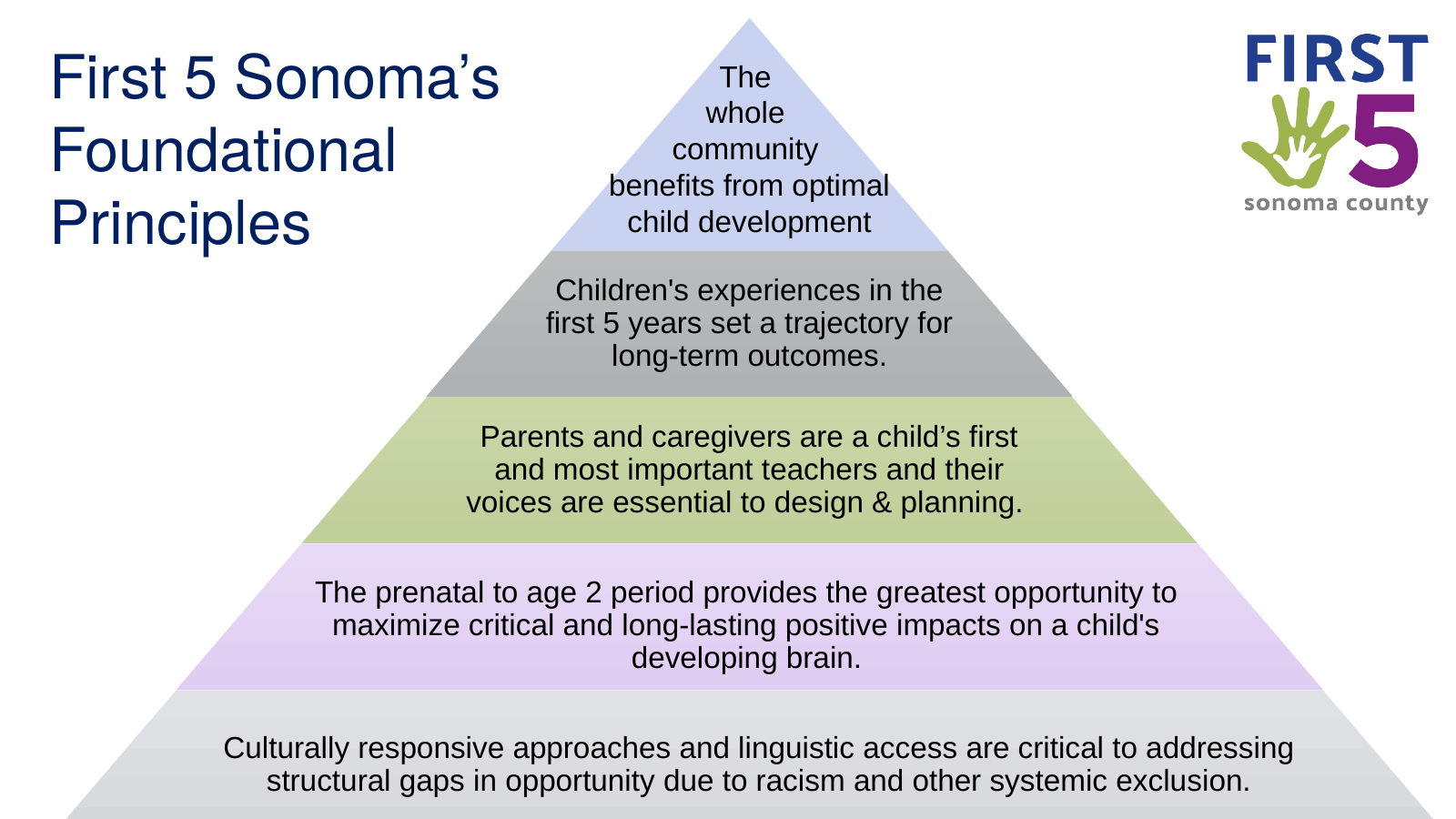

Children's experiences in the first 5 years set a trajectory for long-term outcomes.

Parents and caregivers are a child’s first and most important teachers and their voices are essential to design & planning.

The prenatal to age 2 period provides the greatest opportunity to maximize critical and long-lasting positive impacts on a child's developing brain.

Culturally responsive approaches and linguistic access are critical to addressing structural gaps in opportunity due to racism and other systemic exclusion.
The
whole
community
benefits from optimal
child development
First 5 Sonoma’s Foundational Principles